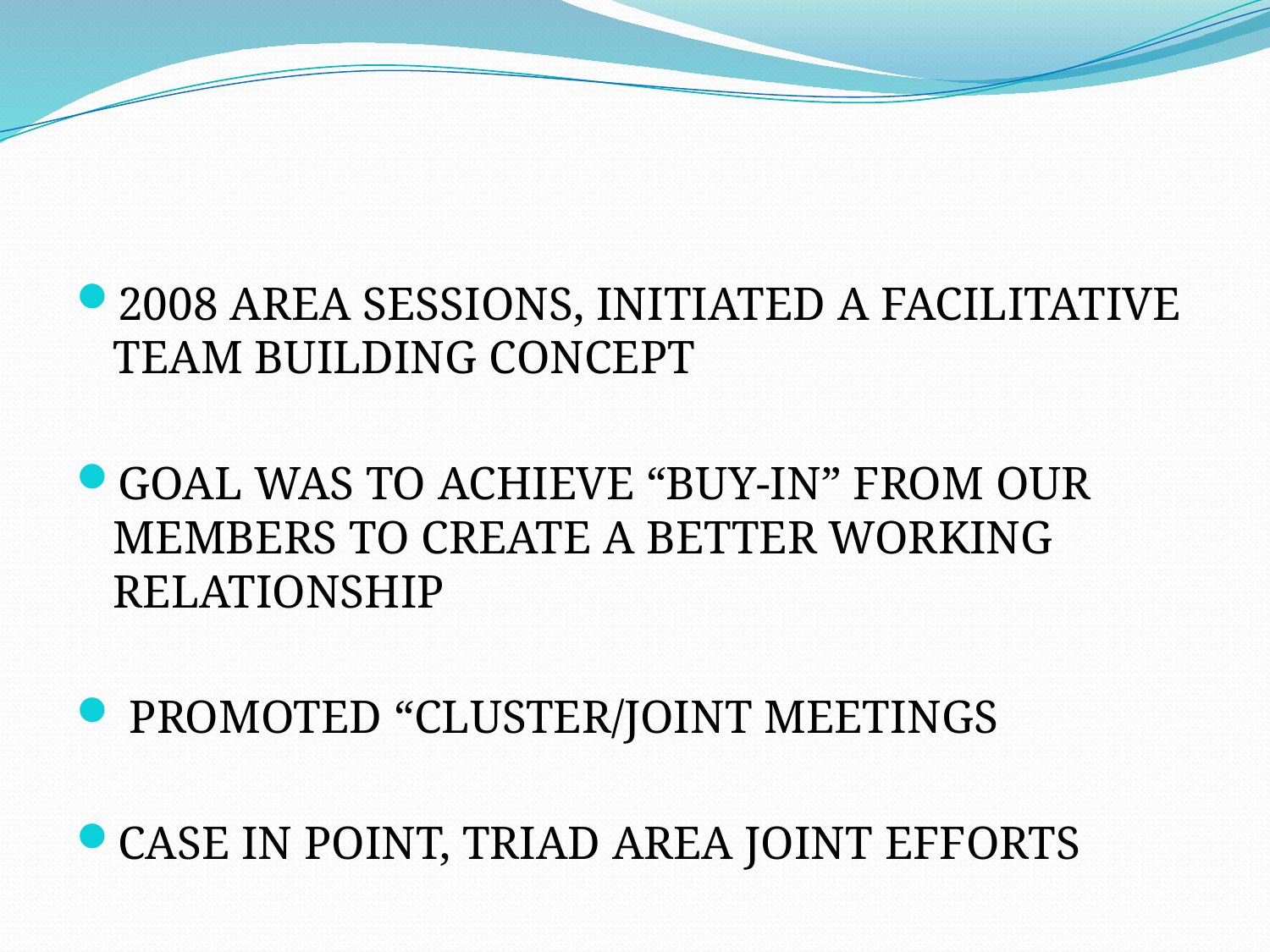

#
2008 AREA SESSIONS, INITIATED A FACILITATIVE TEAM BUILDING CONCEPT

GOAL WAS TO ACHIEVE “BUY-IN” FROM OUR MEMBERS TO CREATE A BETTER WORKING RELATIONSHIP

 PROMOTED “CLUSTER/JOINT MEETINGS

CASE IN POINT, TRIAD AREA JOINT EFFORTS